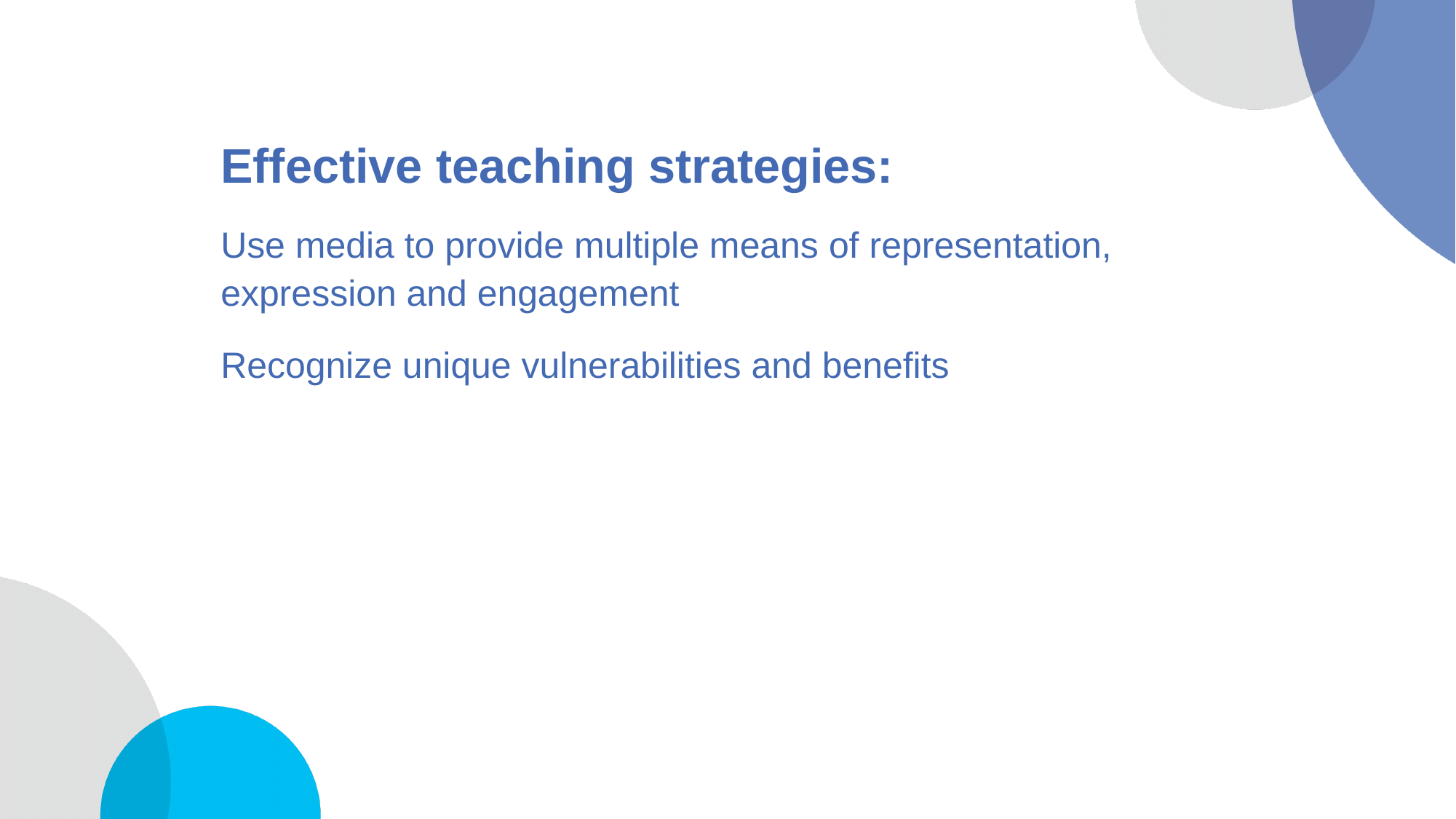

# Effective teaching strategies 3
Effective teaching strategies:
Use media to provide multiple means of representation, expression and engagement
Recognize unique vulnerabilities and benefits